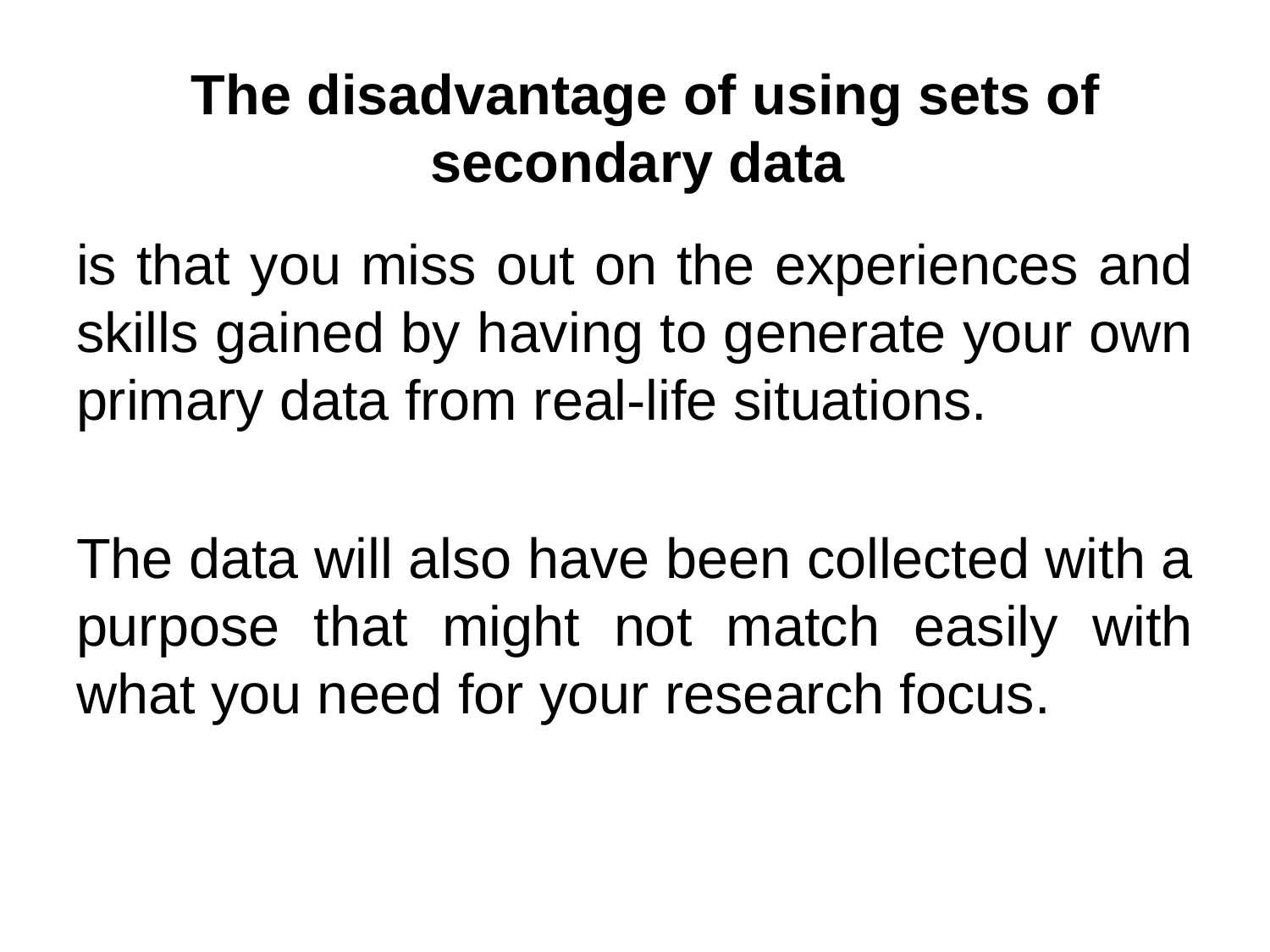

# The disadvantage of using sets of secondary data
is that you miss out on the experiences and skills gained by having to generate your own primary data from real-life situations.

The data will also have been collected with a purpose that might not match easily with what you need for your research focus.